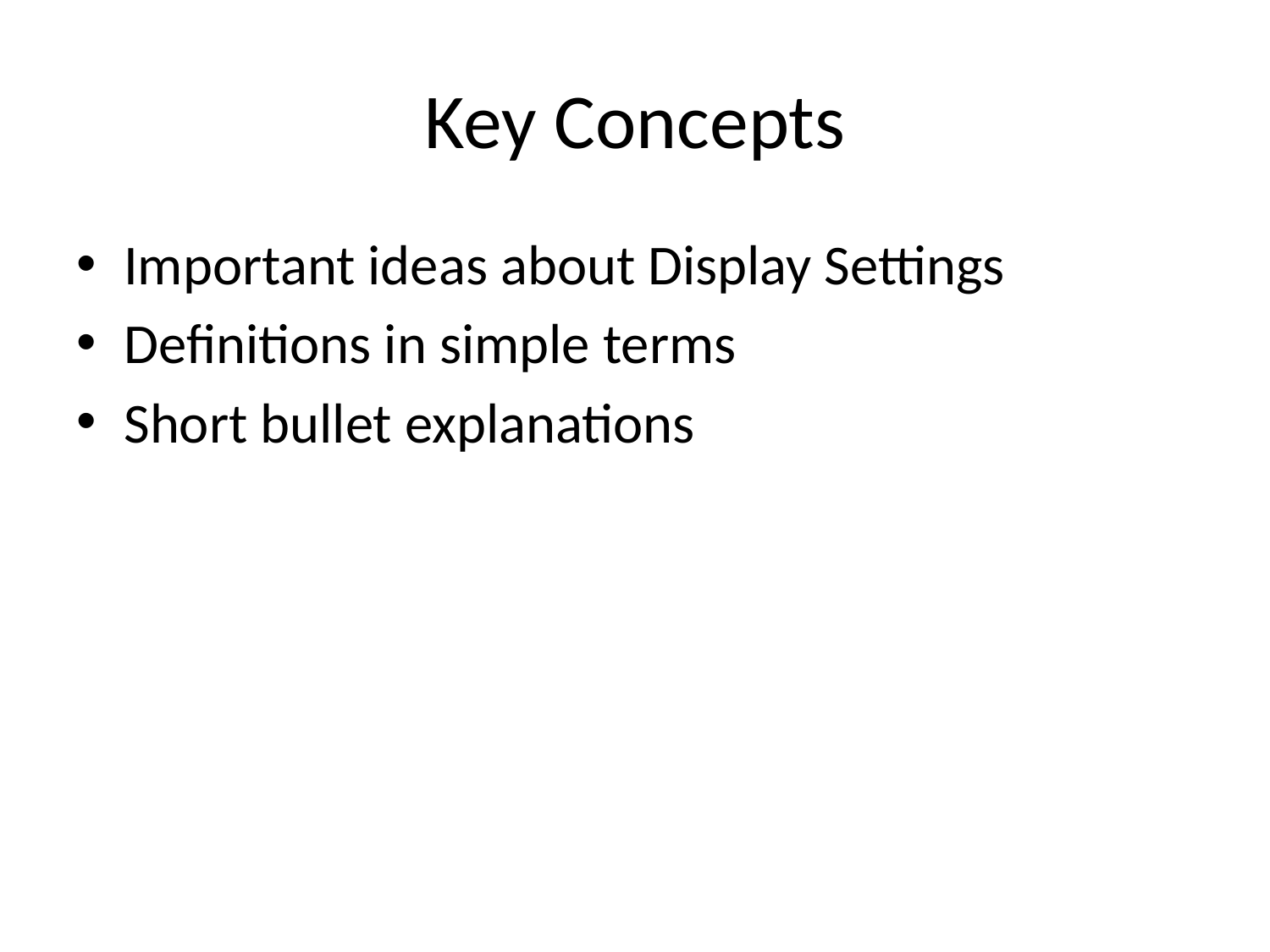

# Key Concepts
Important ideas about Display Settings
Definitions in simple terms
Short bullet explanations